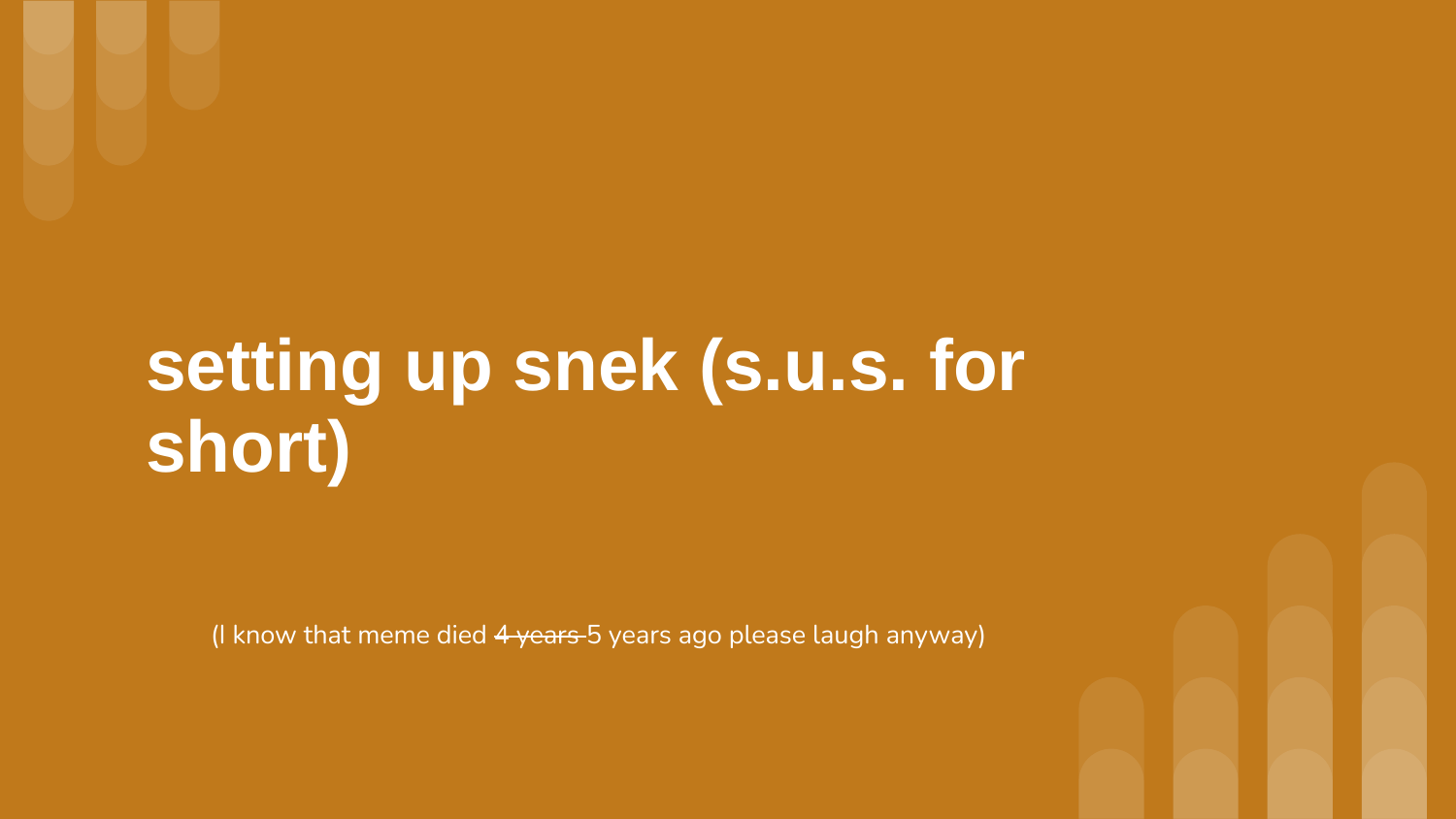

# setting up snek (s.u.s. for short)
(I know that meme died 4 years 5 years ago please laugh anyway)